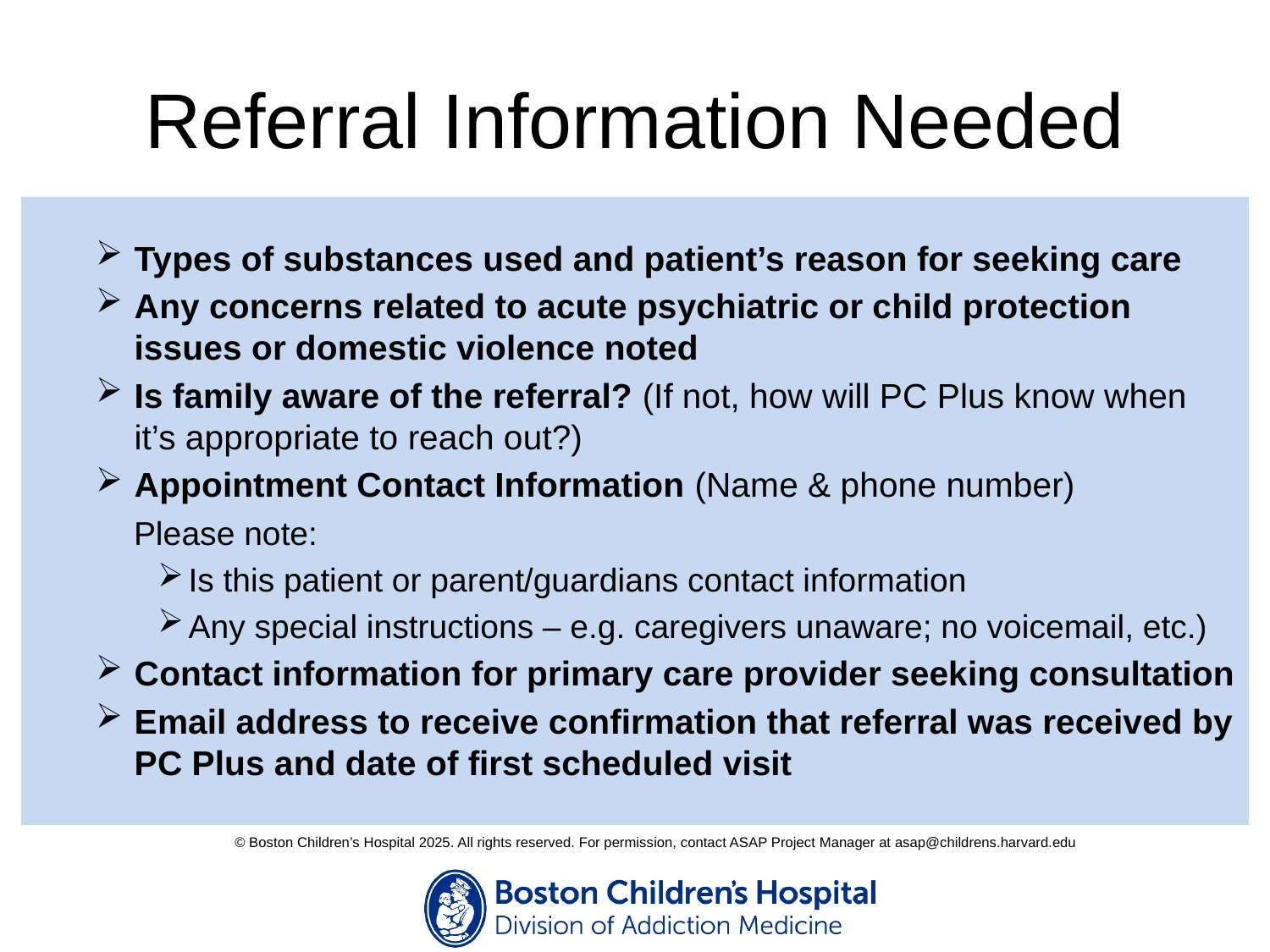

# Referral Information Needed

Types of substances used and patient’s reason for seeking care
Any concerns related to acute psychiatric or child protection issues or domestic violence noted
Is family aware of the referral? (If not, how will PC Plus know when it’s appropriate to reach out?)
Appointment Contact Information (Name & phone number)
    Please note:
Is this patient or parent/guardians contact information
Any special instructions – e.g. caregivers unaware; no voicemail, etc.)
Contact information for primary care provider seeking consultation
Email address to receive confirmation that referral was received by PC Plus and date of first scheduled visit